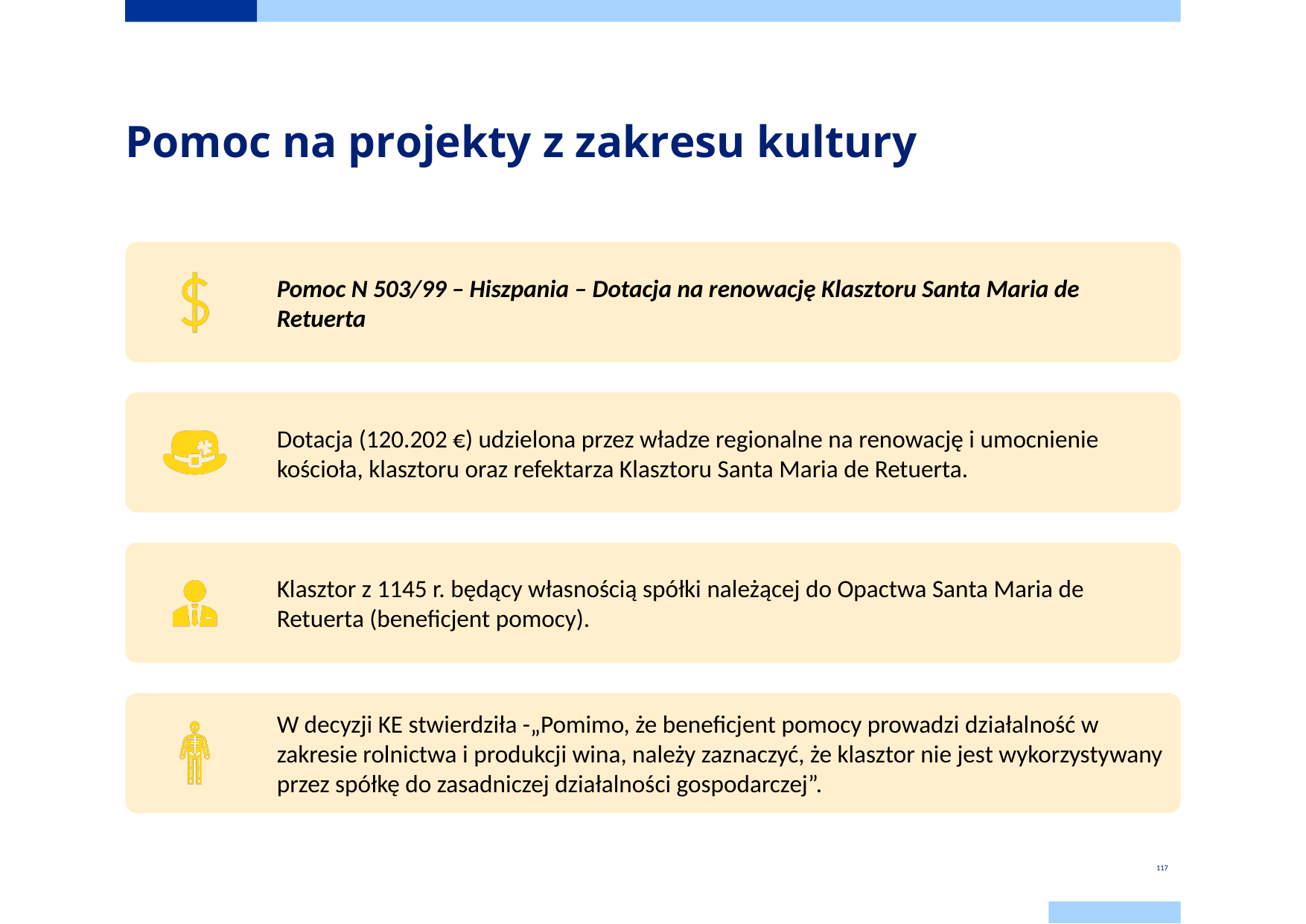

Dodaj stopkę
# Pomoc na projekty z zakresu kultury
Pomoc N 503/99 – Hiszpania – Dotacja na renowację Klasztoru Santa Maria de Retuerta
Dotacja (120.202 €) udzielona przez władze regionalne na renowację i umocnienie kościoła, klasztoru oraz refektarza Klasztoru Santa Maria de Retuerta.
Klasztor z 1145 r. będący własnością spółki należącej do Opactwa Santa Maria de Retuerta (beneficjent pomocy).
W decyzji KE stwierdziła -„Pomimo, że beneficjent pomocy prowadzi działalność w zakresie rolnictwa i produkcji wina, należy zaznaczyć, że klasztor nie jest wykorzystywany przez spółkę do zasadniczej działalności gospodarczej”.
117